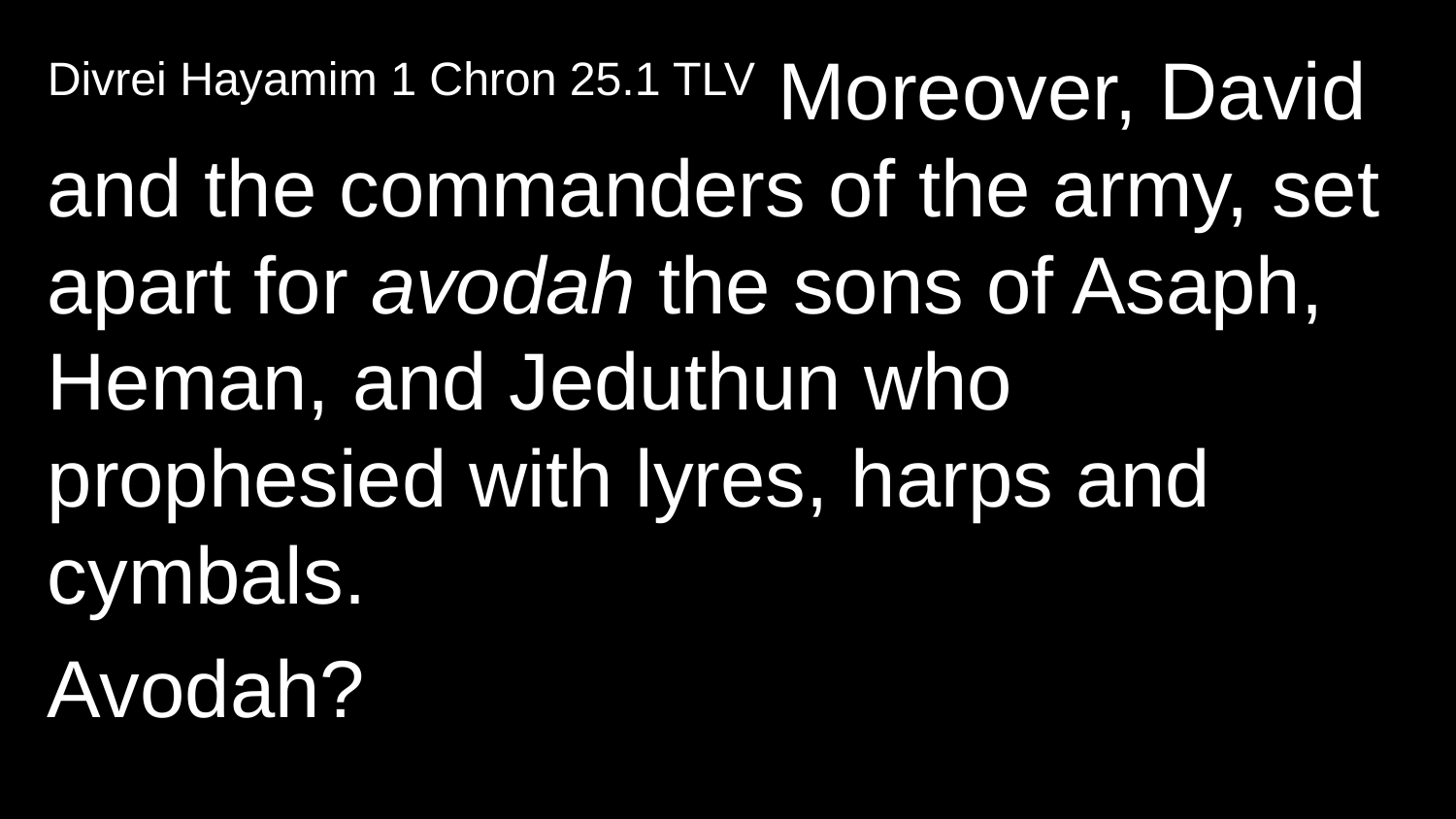

Divrei Hayamim 1 Chron 25.1 TLV Moreover, David and the commanders of the army, set apart for avodah the sons of Asaph, Heman, and Jeduthun who prophesied with lyres, harps and cymbals.
Avodah?